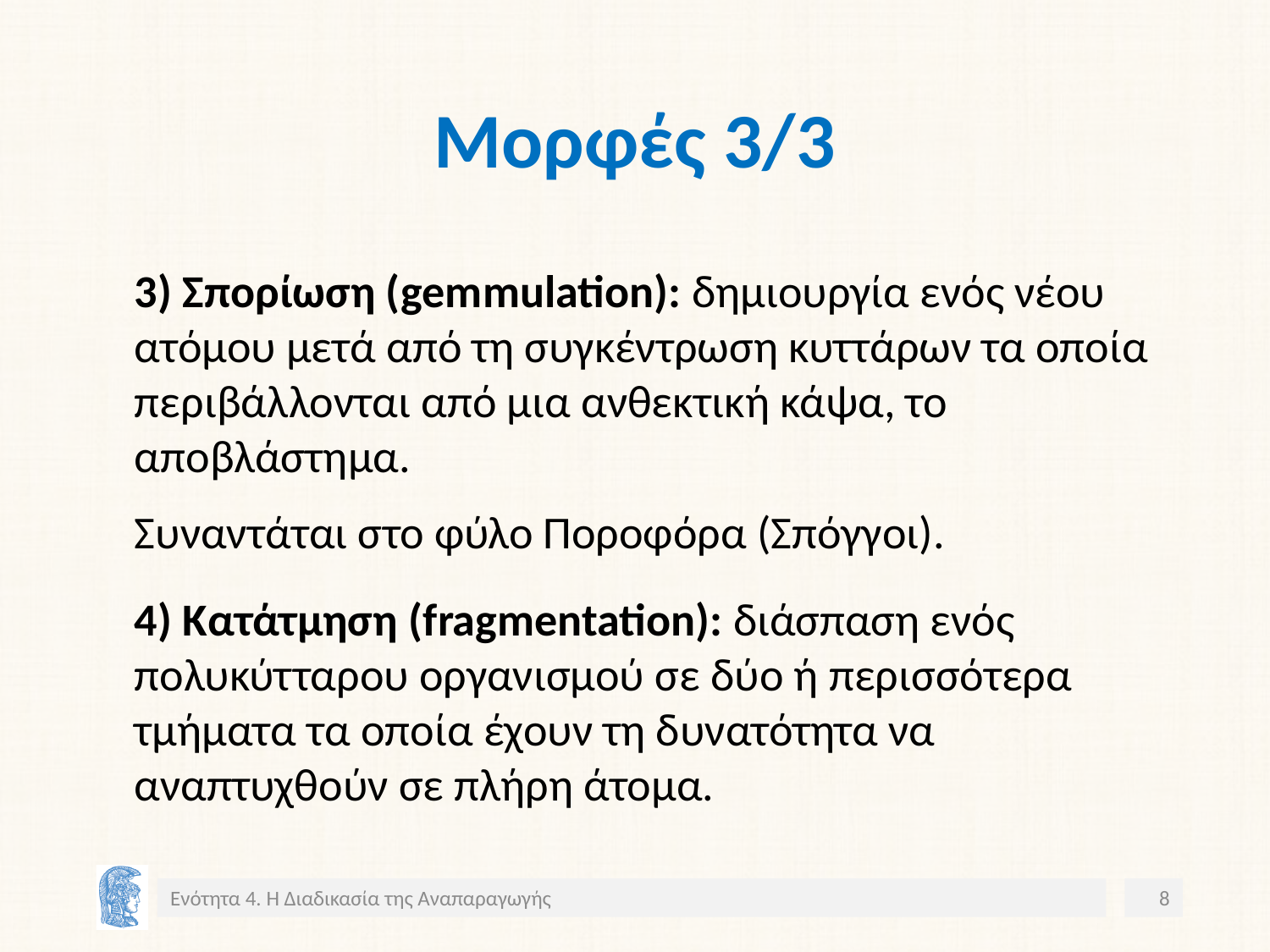

# Μορφές 3/3
3) Σπορίωση (gemmulation): δημιουργία ενός νέου ατόμου μετά από τη συγκέντρωση κυττάρων τα οποία περιβάλλονται από μια ανθεκτική κάψα, το αποβλάστημα.
Συναντάται στο φύλο Ποροφόρα (Σπόγγοι).
4) Κατάτμηση (fragmentation): διάσπαση ενός πολυκύτταρου οργανισμού σε δύο ή περισσότερα τμήματα τα οποία έχουν τη δυνατότητα να αναπτυχθούν σε πλήρη άτομα.

Ενότητα 4. Η Διαδικασία της Αναπαραγωγής
8